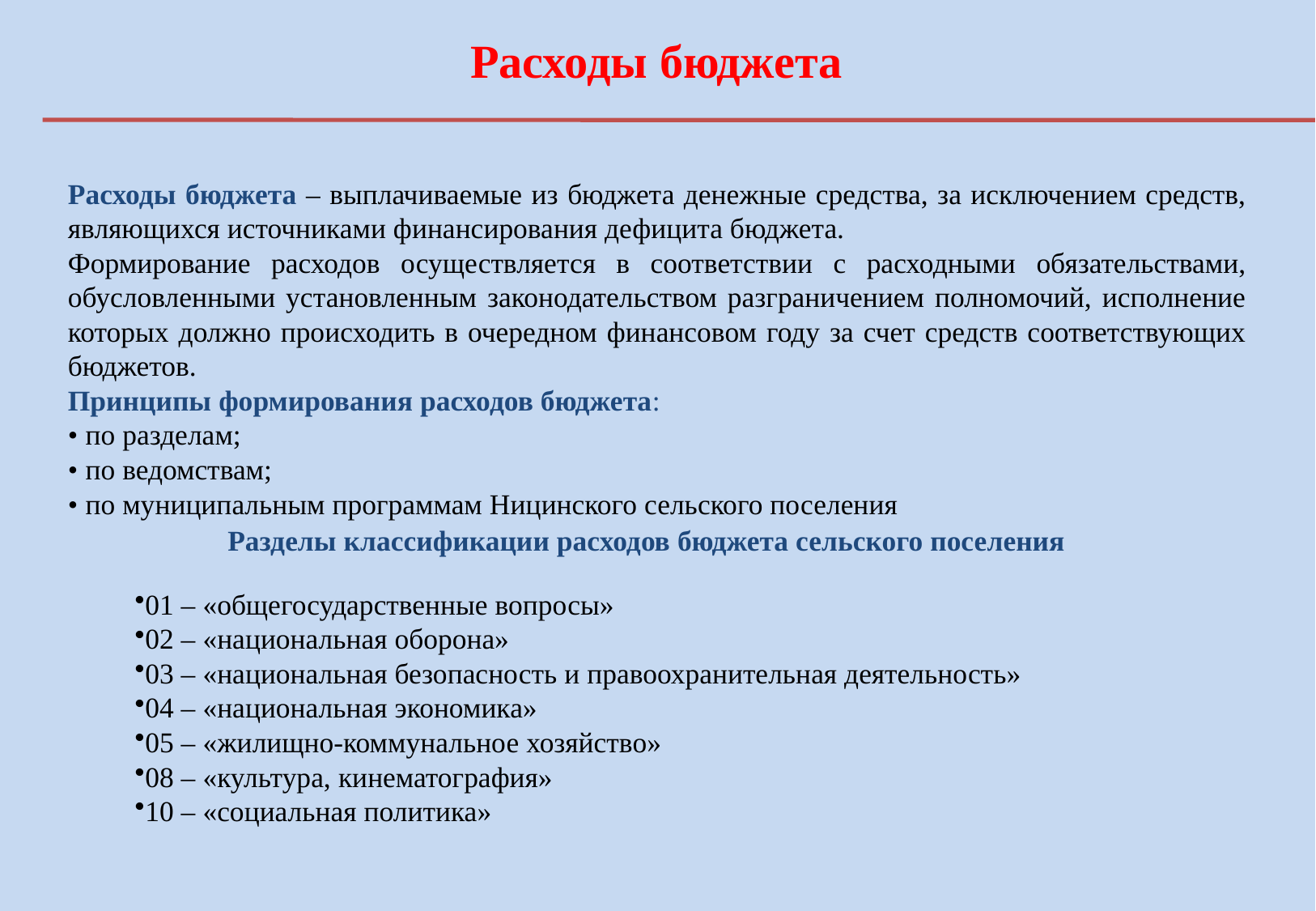

Расходы бюджета
Расходы бюджета – выплачиваемые из бюджета денежные средства, за исключением средств, являющихся источниками финансирования дефицита бюджета.
Формирование расходов осуществляется в соответствии с расходными обязательствами, обусловленными установленным законодательством разграничением полномочий, исполнение которых должно происходить в очередном финансовом году за счет средств соответствующих бюджетов.
Принципы формирования расходов бюджета:
• по разделам;
• по ведомствам;
• по муниципальным программам Ницинского сельского поселения
Разделы классификации расходов бюджета сельского поселения
01 – «общегосударственные вопросы»
02 – «национальная оборона»
03 – «национальная безопасность и правоохранительная деятельность»
04 – «национальная экономика»
05 – «жилищно-коммунальное хозяйство»
08 – «культура, кинематография»
10 – «социальная политика»